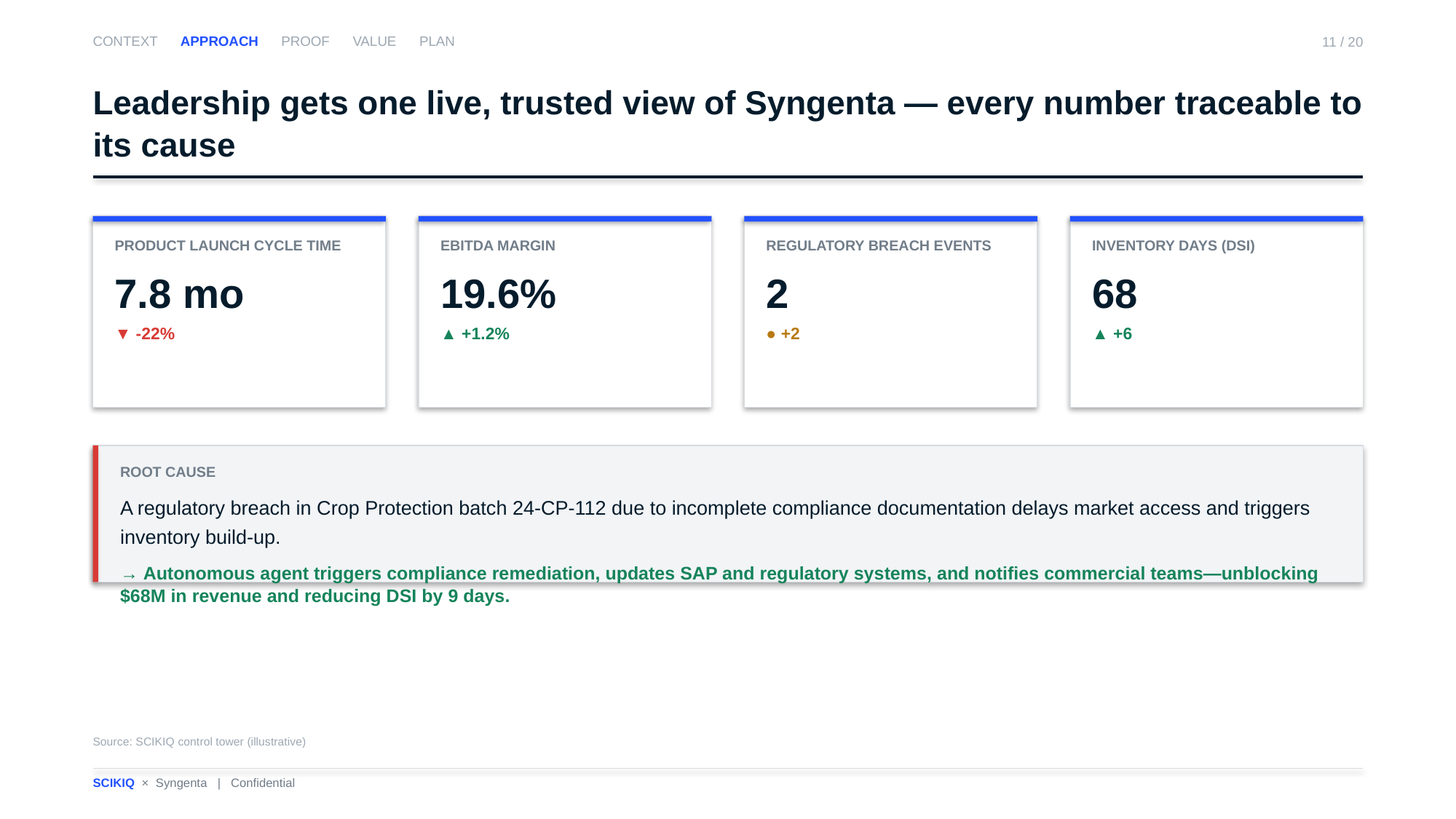

CONTEXT      APPROACH      PROOF      VALUE      PLAN
11 / 20
Leadership gets one live, trusted view of Syngenta — every number traceable to its cause

PRODUCT LAUNCH CYCLE TIME
7.8 mo
▼ -22%
EBITDA MARGIN
19.6%
▲ +1.2%
REGULATORY BREACH EVENTS
2
● +2
INVENTORY DAYS (DSI)
68
▲ +6

ROOT CAUSE
A regulatory breach in Crop Protection batch 24-CP-112 due to incomplete compliance documentation delays market access and triggers inventory build-up.
→ Autonomous agent triggers compliance remediation, updates SAP and regulatory systems, and notifies commercial teams—unblocking $68M in revenue and reducing DSI by 9 days.
Source: SCIKIQ control tower (illustrative)
SCIKIQ  ×  Syngenta   |   Confidential